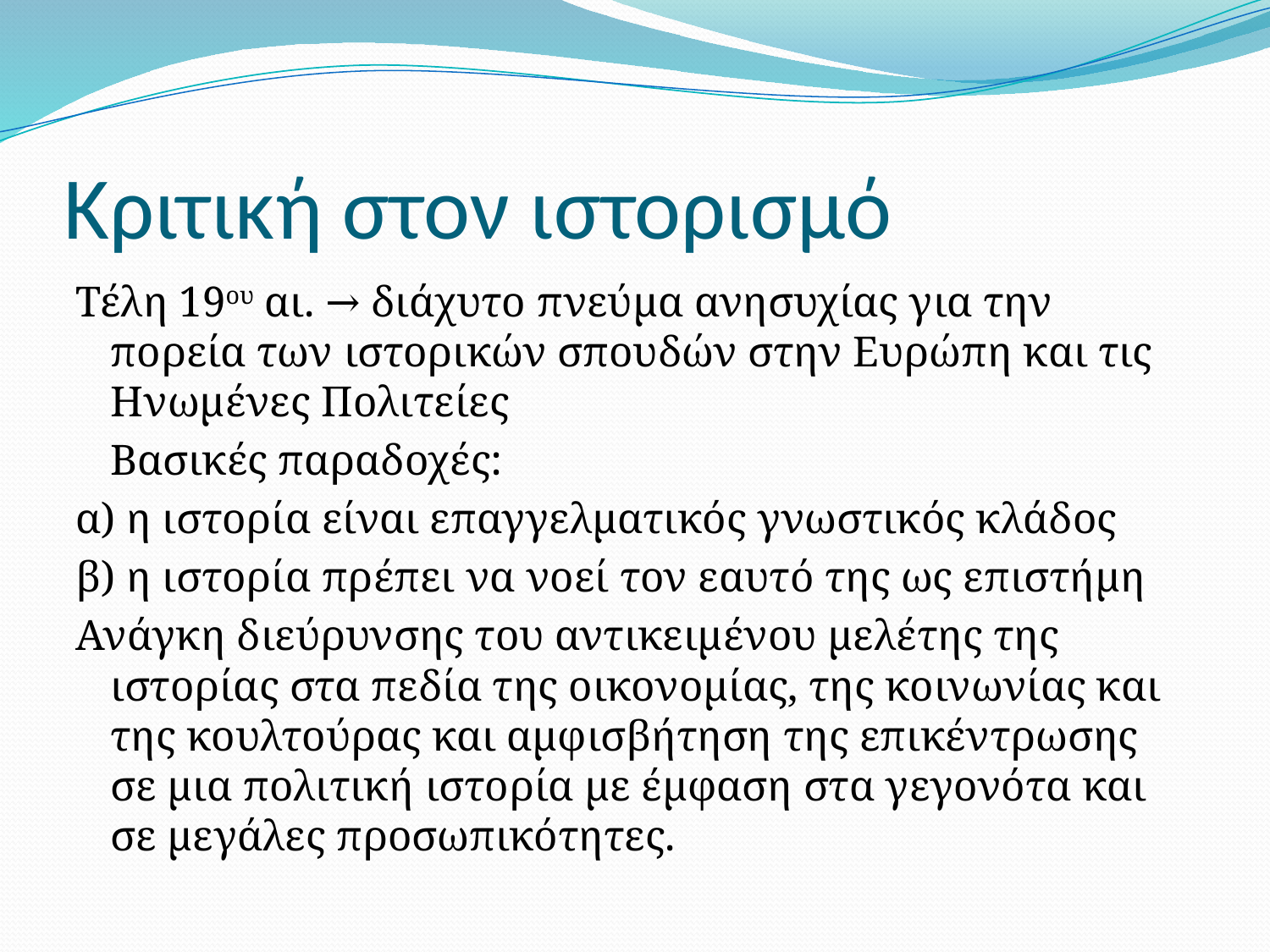

# Κριτική στον ιστορισμό
Τέλη 19ου αι. → διάχυτο πνεύμα ανησυχίας για την πορεία των ιστορικών σπουδών στην Ευρώπη και τις Ηνωμένες Πολιτείες
		Βασικές παραδοχές:
α) η ιστορία είναι επαγγελματικός γνωστικός κλάδος
β) η ιστορία πρέπει να νοεί τον εαυτό της ως επιστήμη
Ανάγκη διεύρυνσης του αντικειμένου μελέτης της ιστορίας στα πεδία της οικονομίας, της κοινωνίας και της κουλτούρας και αμφισβήτηση της επικέντρωσης σε μια πολιτική ιστορία με έμφαση στα γεγονότα και σε μεγάλες προσωπικότητες.